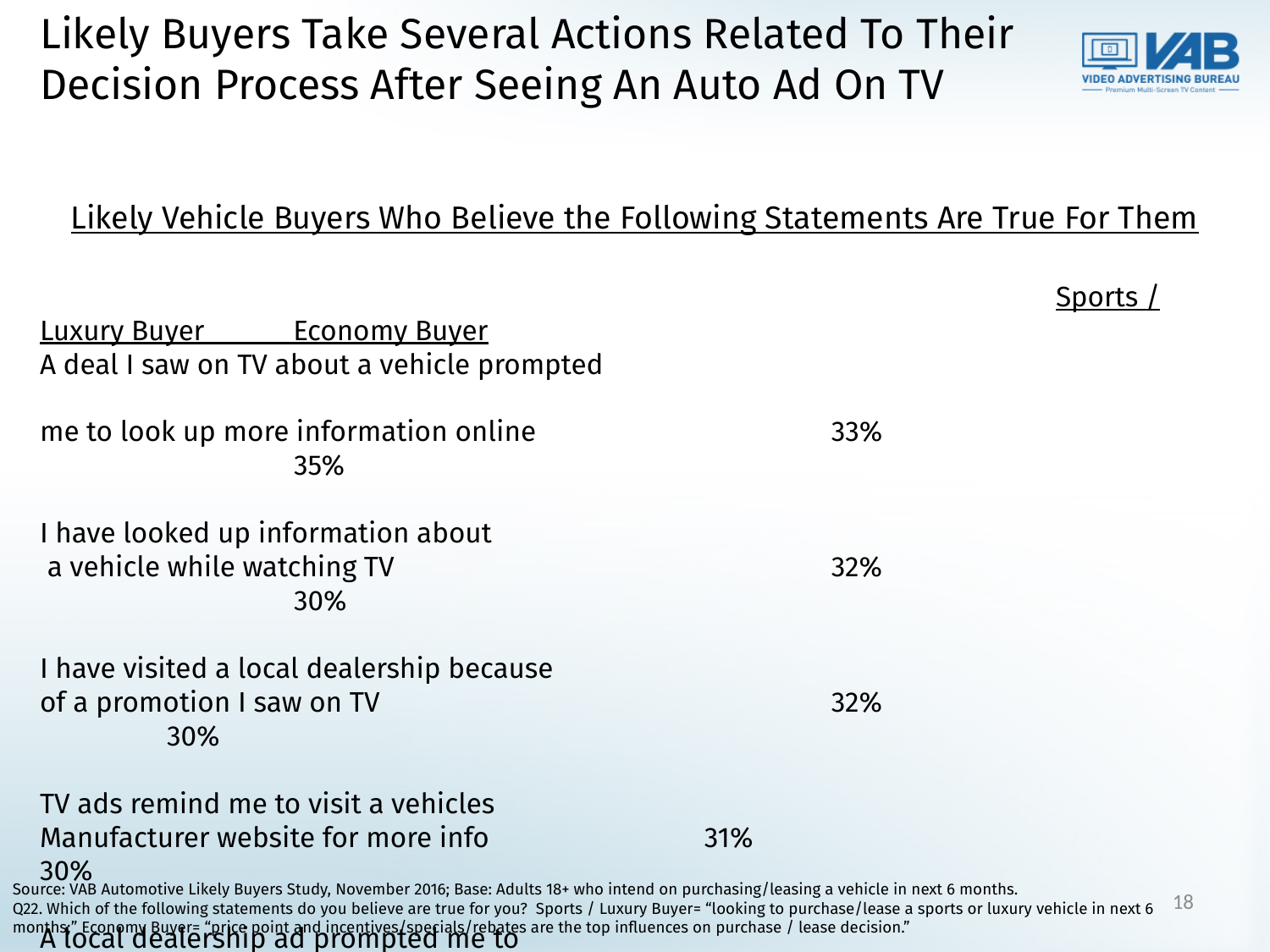

Likely Buyers Take Several Actions Related To Their Decision Process After Seeing An Auto Ad On TV
Likely Vehicle Buyers Who Believe the Following Statements Are True For Them
						            		Sports / Luxury Buyer            Economy Buyer
A deal I saw on TV about a vehicle prompted
me to look up more information online			    33%					35%

I have looked up information about
 a vehicle while watching TV 			          	    32%					30%

I have visited a local dealership because
of a promotion I saw on TV			          	    32%		           		30%

TV ads remind me to visit a vehicles
Manufacturer website for more info	          	    31%		           		30%

A local dealership ad prompted me to
go online for more information				    27%					28%
Source: VAB Automotive Likely Buyers Study, November 2016; Base: Adults 18+ who intend on purchasing/leasing a vehicle in next 6 months.
Q22. Which of the following statements do you believe are true for you?  Sports / Luxury Buyer= “looking to purchase/lease a sports or luxury vehicle in next 6 months;” Economy Buyer= “price point and incentives/specials/rebates are the top influences on purchase / lease decision.”
18